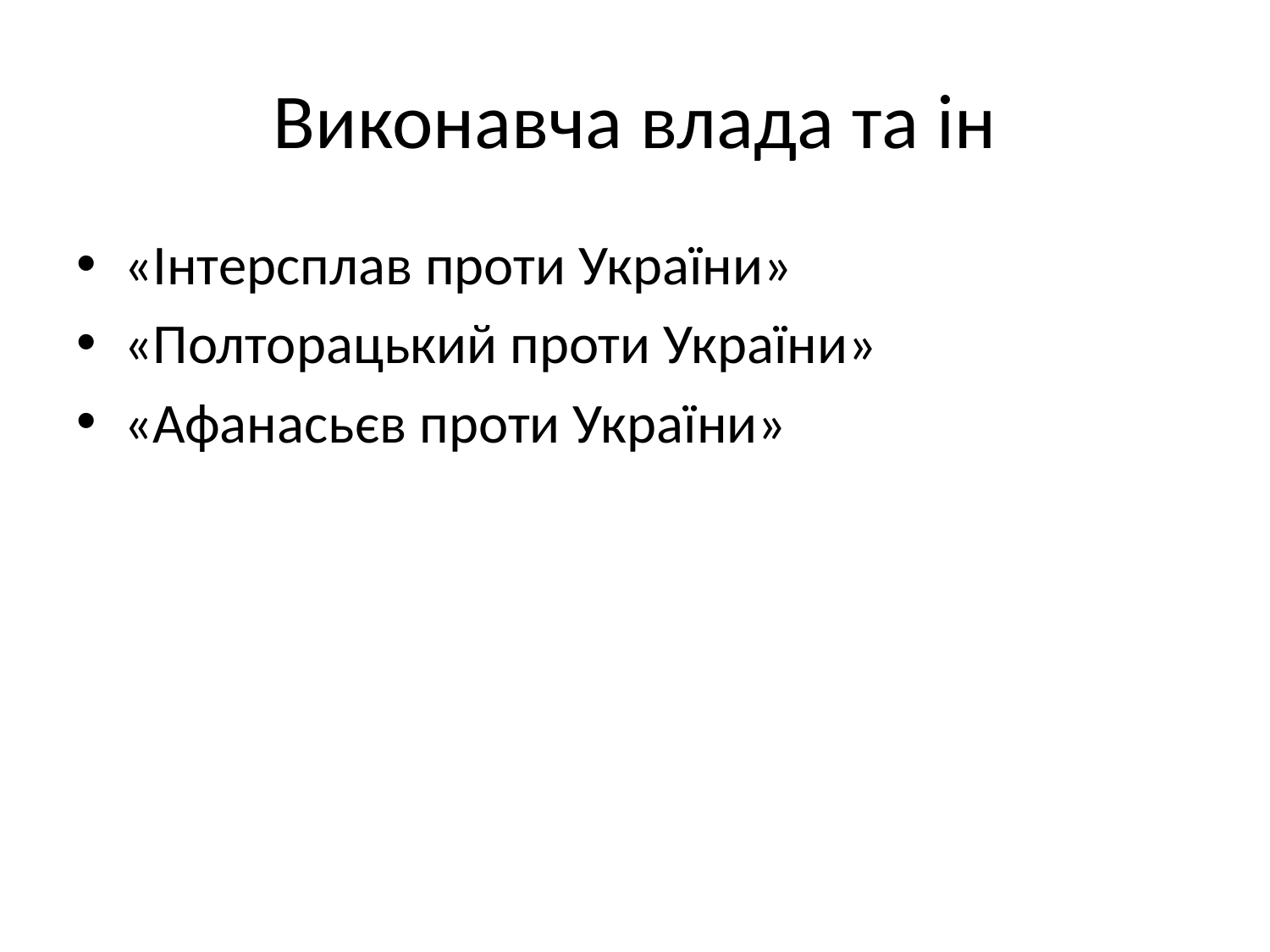

# Виконавча влада та ін
«Інтерсплав проти України»
«Полторацький проти України»
«Афанасьєв проти України»